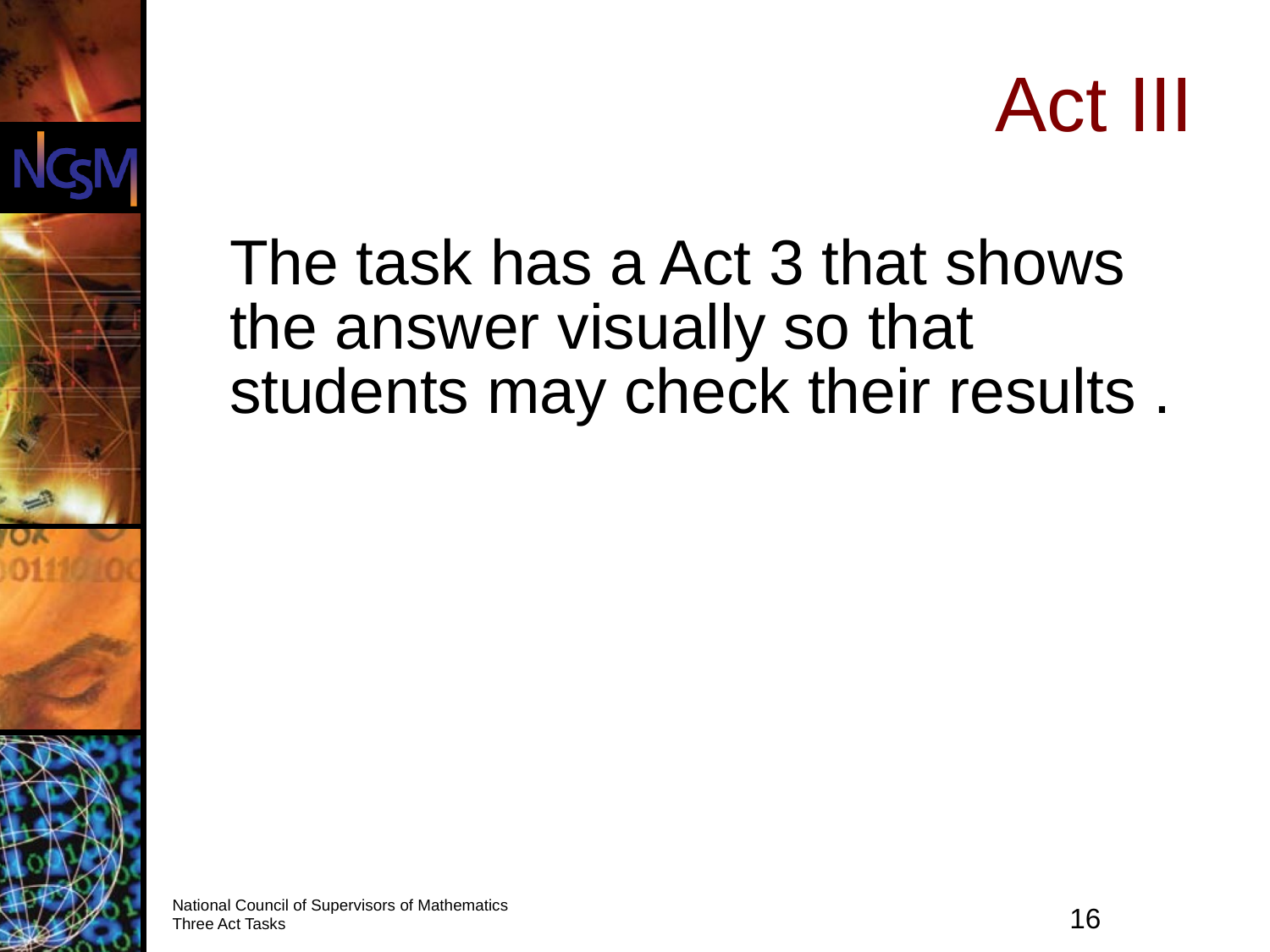

Act III

	The task has a Act 3 that shows the answer visually so that students may check their results .